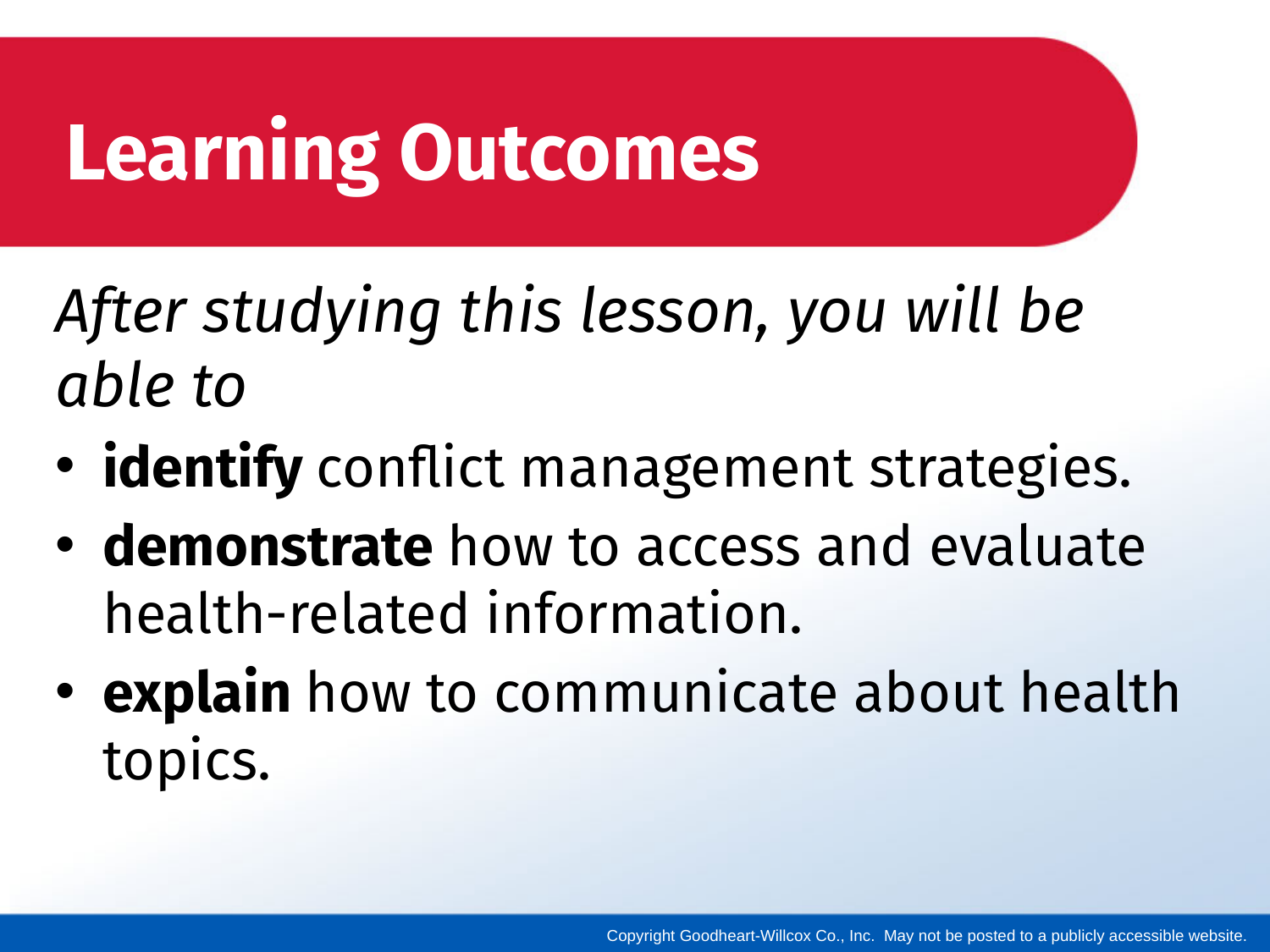

# Learning Outcomes
After studying this lesson, you will be able to
identify conflict management strategies.
demonstrate how to access and evaluate health-related information.
explain how to communicate about health topics.